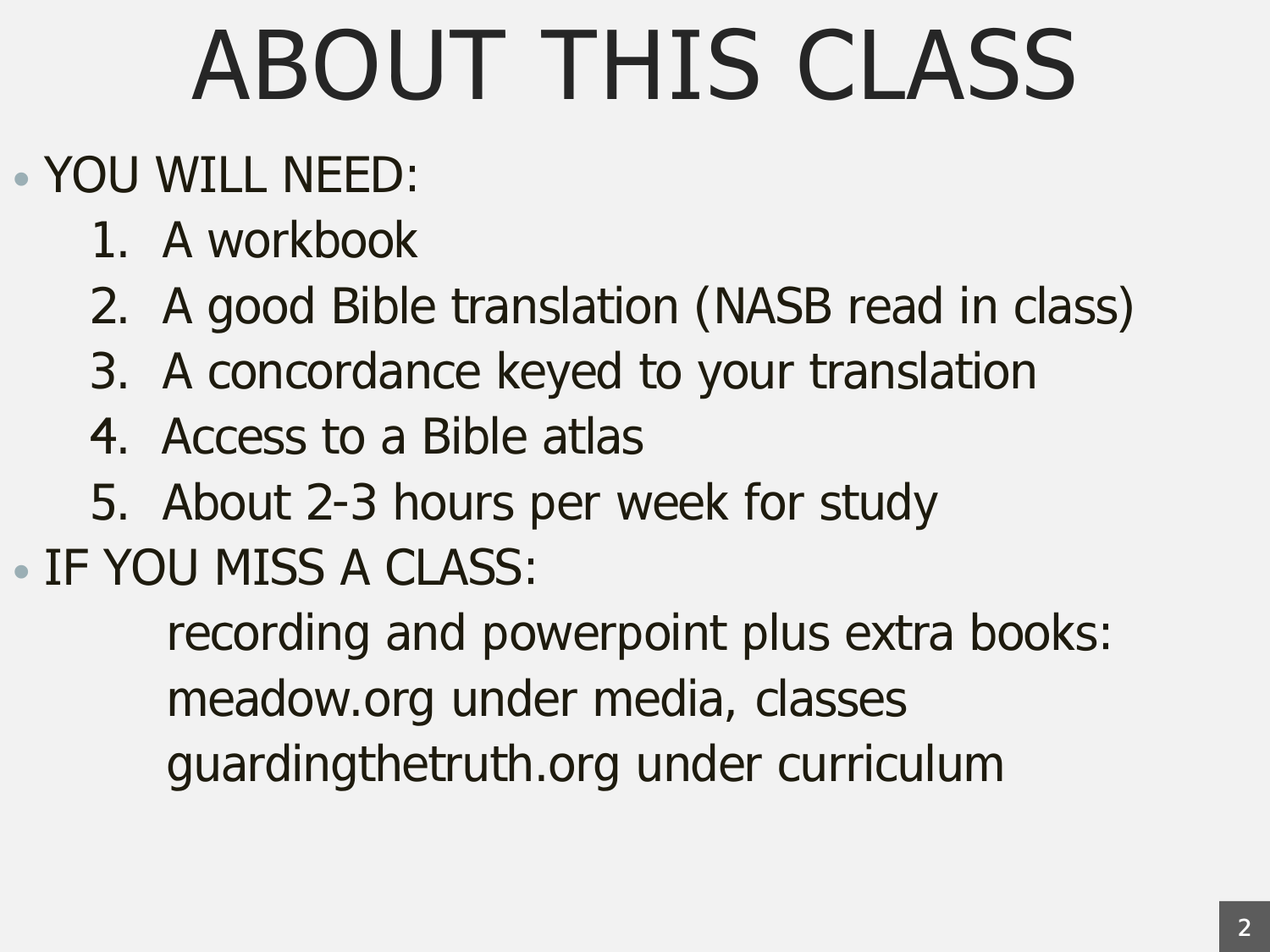

# ABOUT THIS CLASS
YOU WILL NEED:
     1.  A workbook
     2.  A good Bible translation (NASB read in class)
     3.  A concordance keyed to your translation
     4.  Access to a Bible atlas
     5.  About 2-3 hours per week for study
IF YOU MISS A CLASS:
          recording and powerpoint plus extra books:
          meadow.org under media, classes
          guardingthetruth.org under curriculum

2